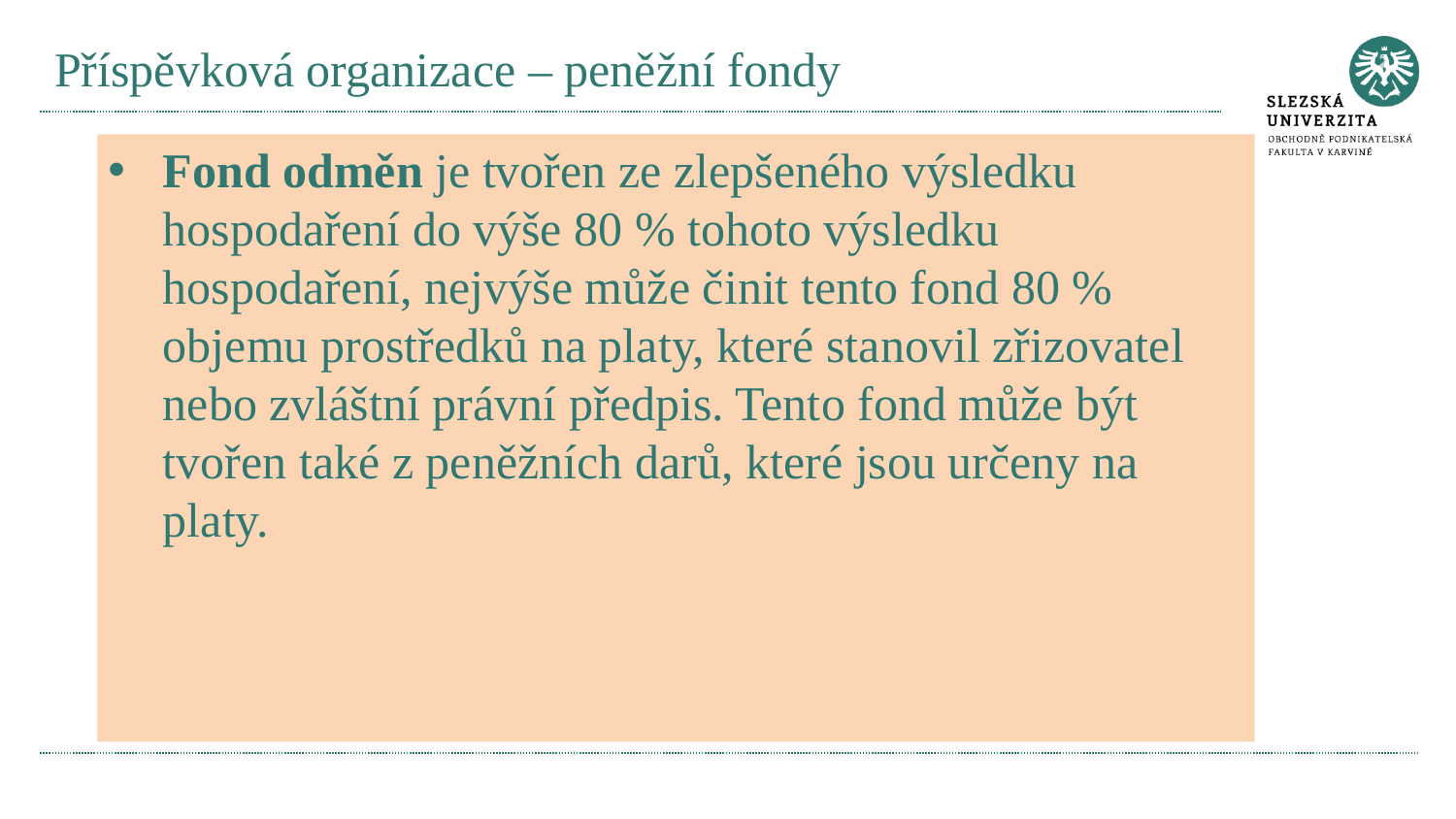

# Příspěvková organizace – peněžní fondy
Fond odměn je tvořen ze zlepšeného výsledku hospodaření do výše 80 % tohoto výsledku hospodaření, nejvýše může činit tento fond 80 % objemu prostředků na platy, které stanovil zřizovatel nebo zvláštní právní předpis. Tento fond může být tvořen také z peněžních darů, které jsou určeny na platy.